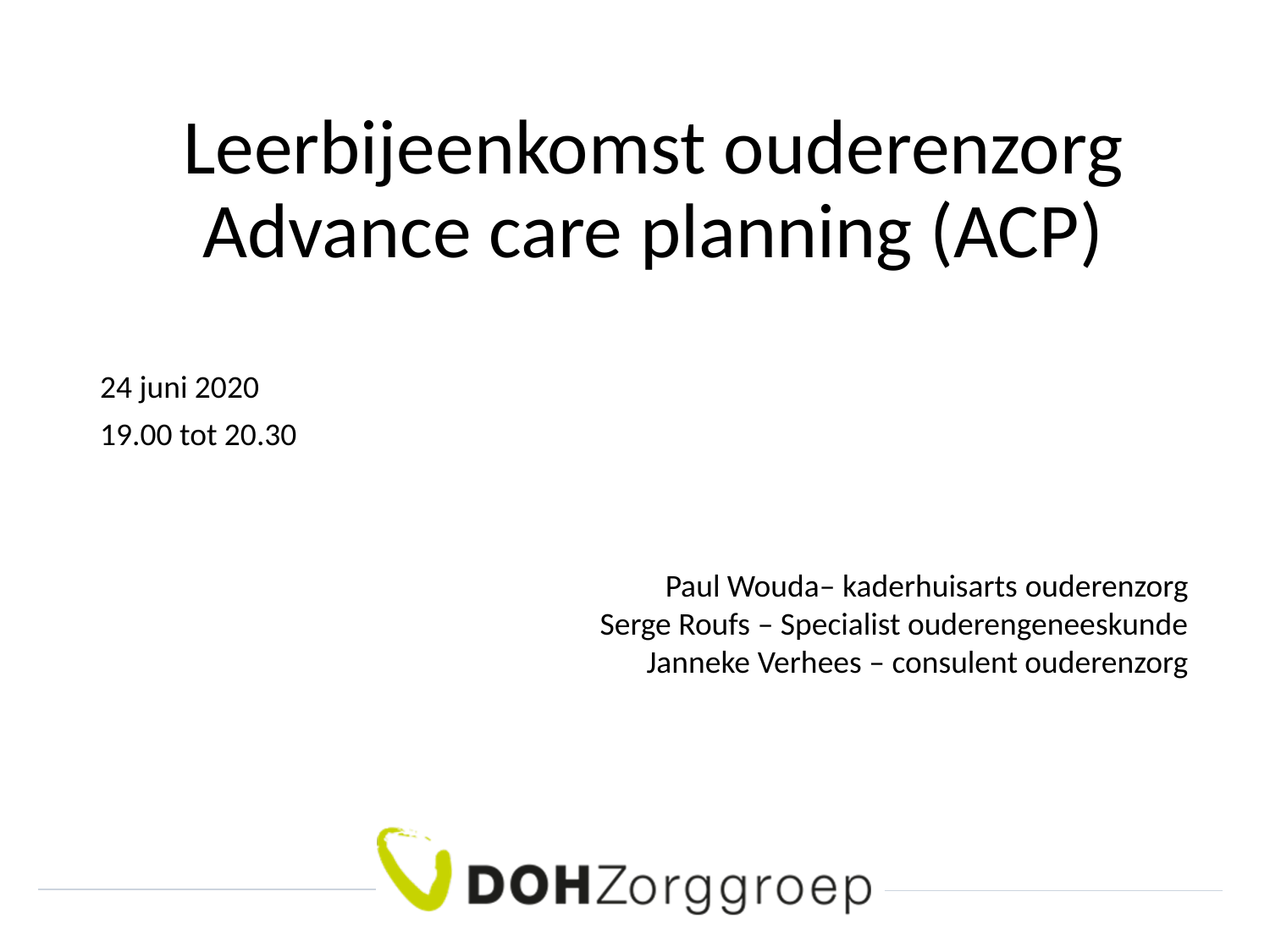

# Leerbijeenkomst ouderenzorg Advance care planning (ACP)
24 juni 2020
19.00 tot 20.30

Paul Wouda– kaderhuisarts ouderenzorg​
Serge Roufs – Specialist ouderengeneeskunde​
Janneke Verhees – consulent ouderenzorg